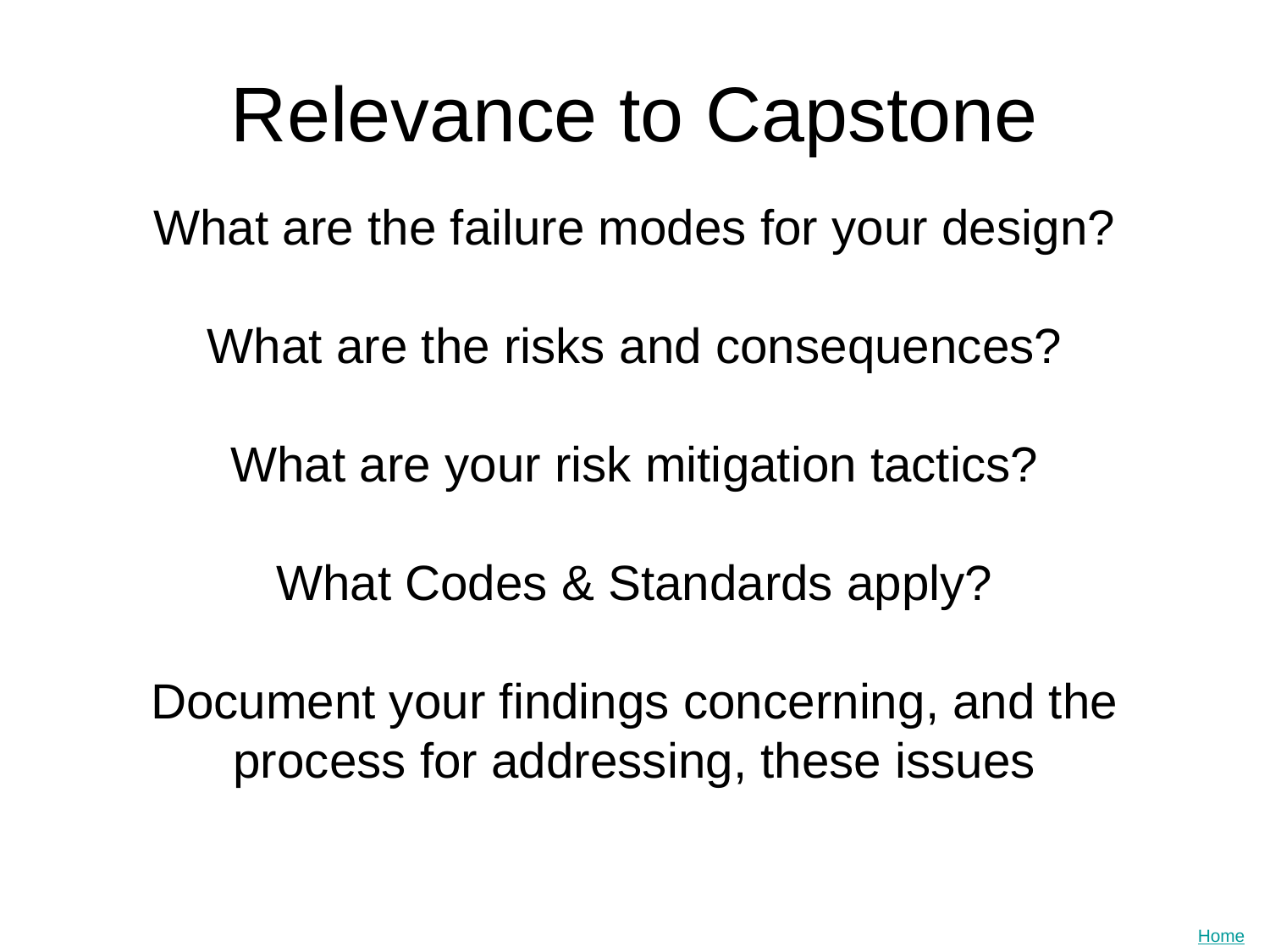

Relevance to Capstone
# What are the failure modes for your design? What are the risks and consequences? What are your risk mitigation tactics? What Codes & Standards apply? Document your findings concerning, and the process for addressing, these issues